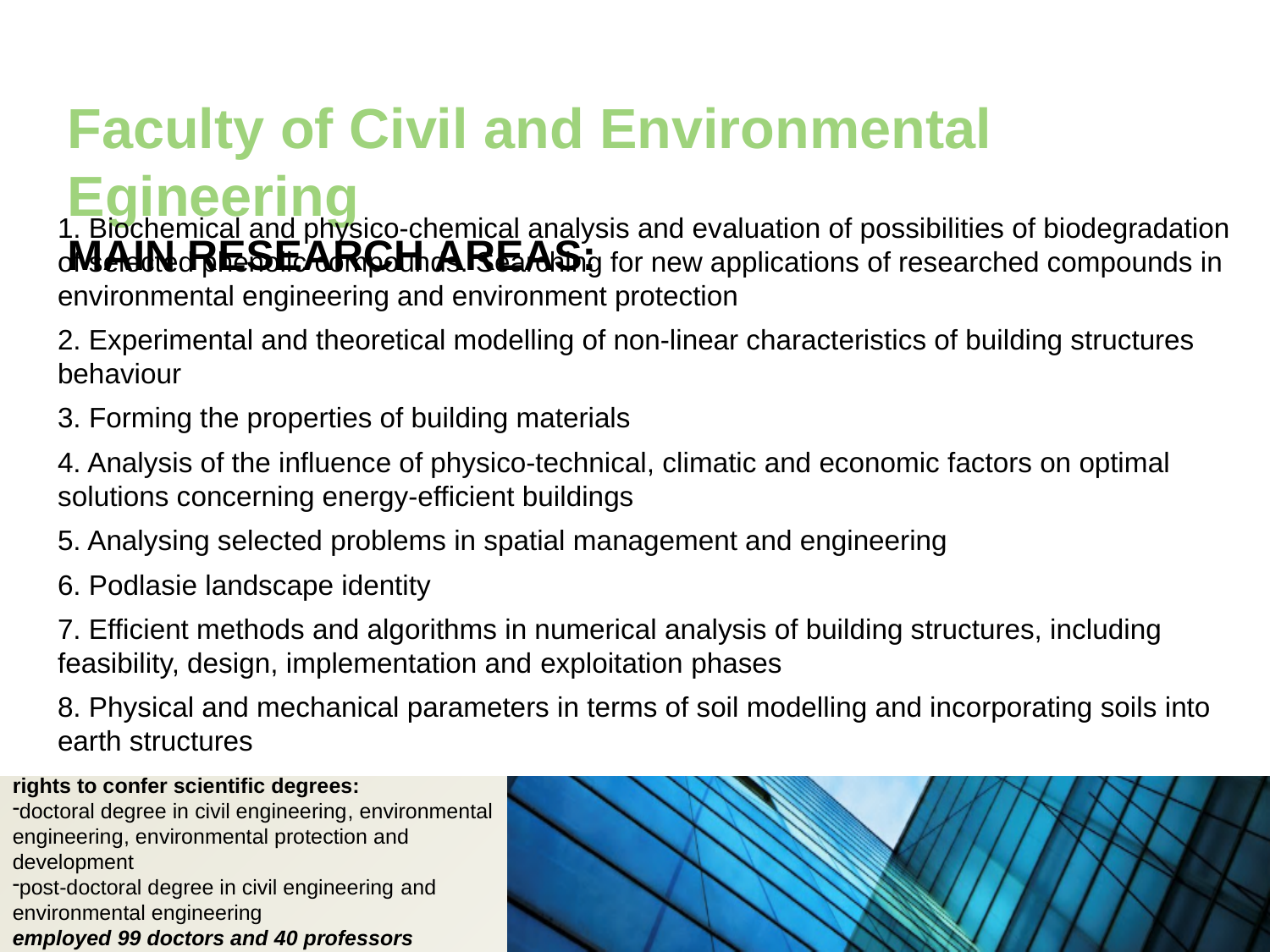

Faculty of Civil and Environmental Egineering
MAIN RESEARCH AREAS:
1. Biochemical and physico-chemical analysis and evaluation of possibilities of biodegradation of selected phenolic compounds. Searching for new applications of researched compounds in environmental engineering and environment protection
2. Experimental and theoretical modelling of non-linear characteristics of building structures behaviour
3. Forming the properties of building materials
4. Analysis of the influence of physico-technical, climatic and economic factors on optimal solutions concerning energy-efficient buildings
5. Analysing selected problems in spatial management and engineering
6. Podlasie landscape identity
7. Efficient methods and algorithms in numerical analysis of building structures, including feasibility, design, implementation and exploitation phases
8. Physical and mechanical parameters in terms of soil modelling and incorporating soils into earth structures

rights to confer scientific degrees:
doctoral degree in civil engineering, environmental engineering, environmental protection and development
post-doctoral degree in civil engineering and environmental engineering
employed 99 doctors and 40 professors